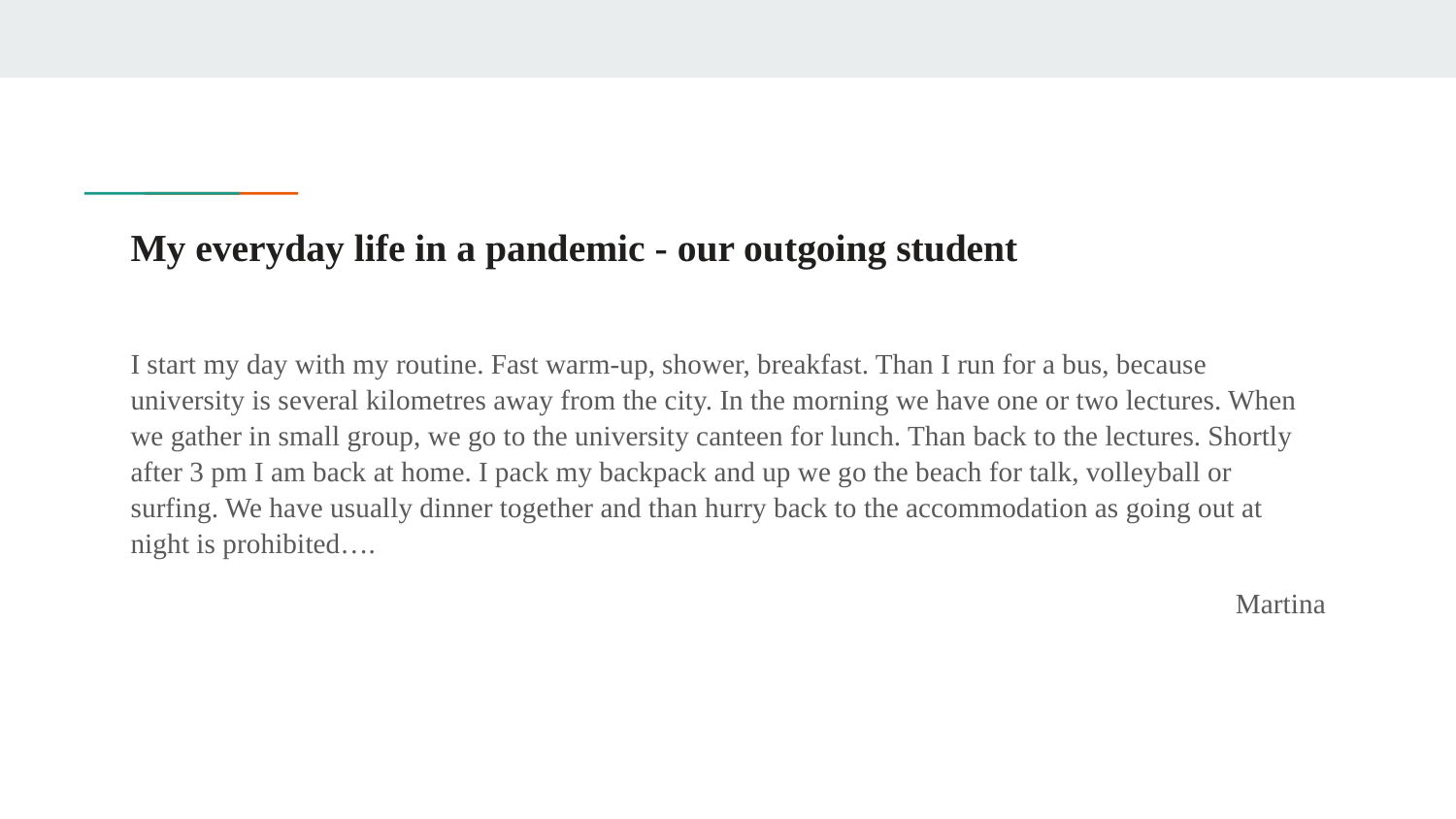

# My everyday life in a pandemic - our outgoing student
I start my day with my routine. Fast warm-up, shower, breakfast. Than I run for a bus, because university is several kilometres away from the city. In the morning we have one or two lectures. When we gather in small group, we go to the university canteen for lunch. Than back to the lectures. Shortly after 3 pm I am back at home. I pack my backpack and up we go the beach for talk, volleyball or surfing. We have usually dinner together and than hurry back to the accommodation as going out at night is prohibited….
Martina